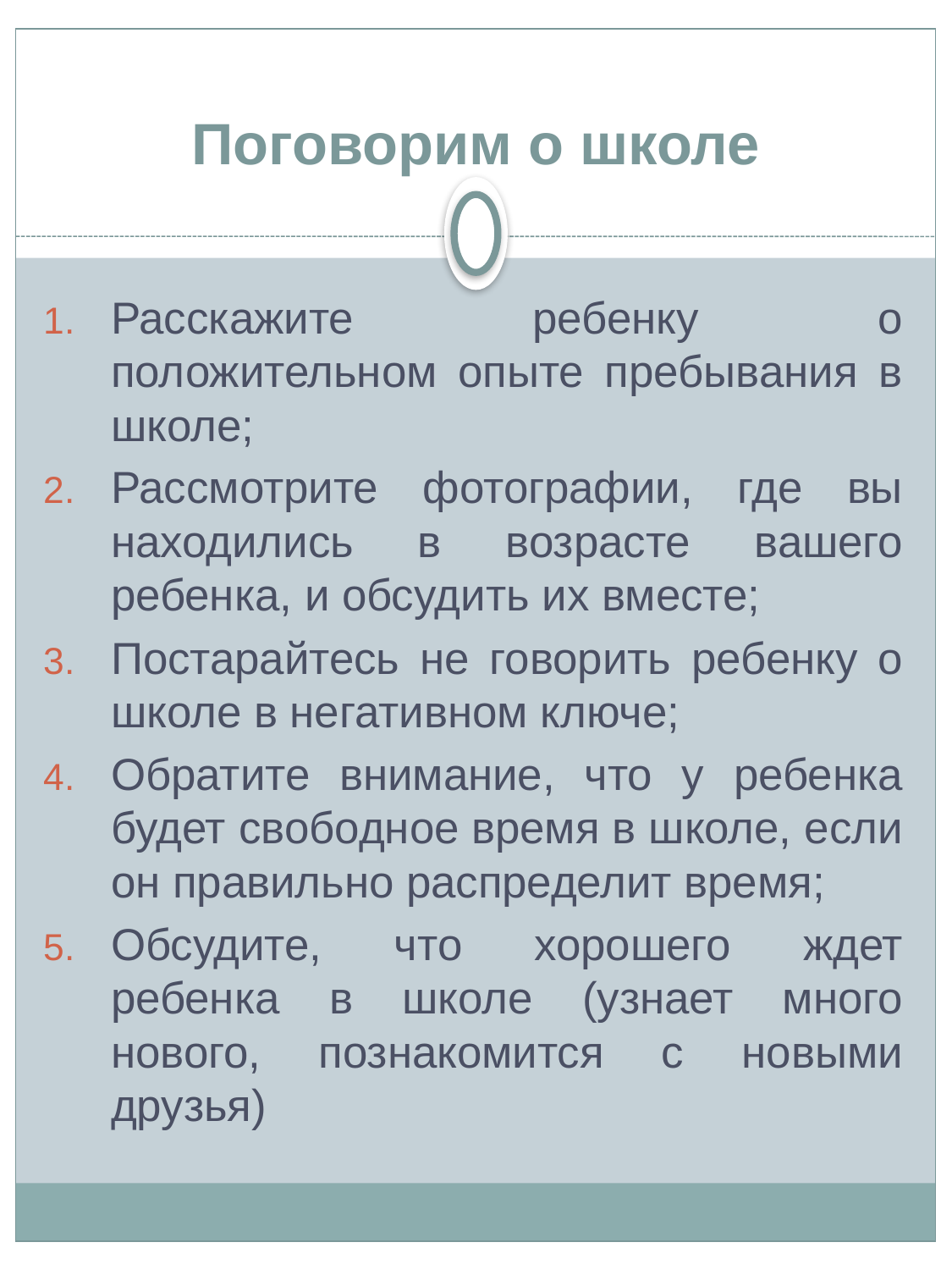

# Поговорим о школе
Расскажите ребенку о положительном опыте пребывания в школе;
Рассмотрите фотографии, где вы находились в возрасте вашего ребенка, и обсудить их вместе;
Постарайтесь не говорить ребенку о школе в негативном ключе;
Обратите внимание, что у ребенка будет свободное время в школе, если он правильно распределит время;
Обсудите, что хорошего ждет ребенка в школе (узнает много нового, познакомится с новыми друзья)